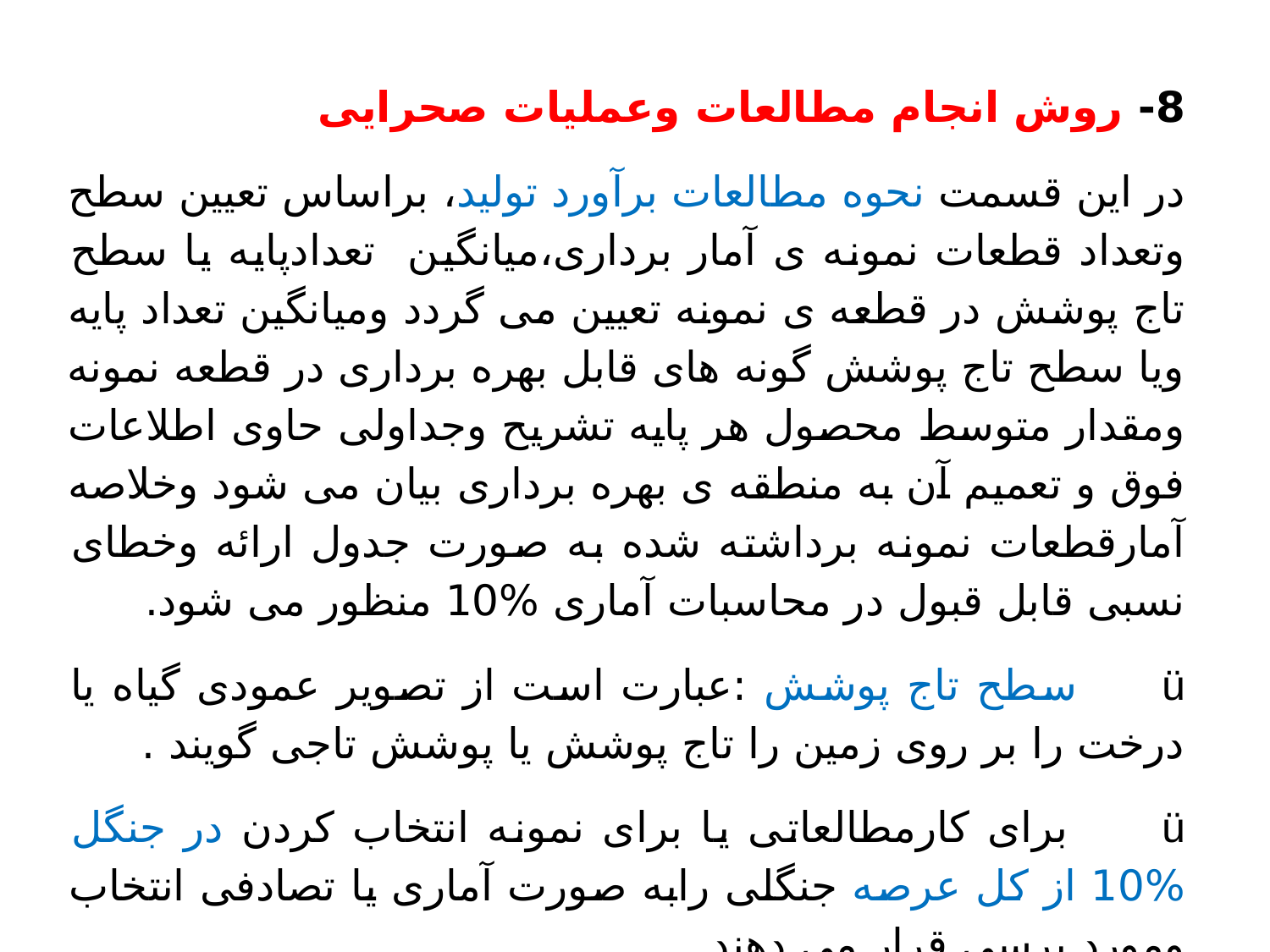

8- روش انجام مطالعات وعملیات صحرایی
در این قسمت نحوه مطالعات برآورد تولید، براساس تعیین سطح وتعداد قطعات نمونه ی آمار برداری،میانگین  تعدادپایه یا سطح تاج پوشش در قطعه ی نمونه تعیین می گردد ومیانگین تعداد پایه ویا سطح تاج پوشش گونه های قابل بهره برداری در قطعه نمونه ومقدار متوسط محصول هر پایه تشریح وجداولی حاوی اطلاعات فوق و تعمیم آن به منطقه ی بهره برداری بیان می شود وخلاصه آمارقطعات نمونه برداشته شده به صورت جدول ارائه وخطای نسبی قابل قبول در محاسبات آماری %10 منظور می شود.
ü      سطح تاج پوشش :عبارت است از تصویر عمودی گیاه یا درخت را بر روی زمین را تاج پوشش یا پوشش تاجی گویند .
ü      برای کارمطالعاتی یا برای نمونه انتخاب کردن در جنگل %10 از کل عرصه جنگلی رابه صورت آماری یا تصادفی انتخاب ومورد برسی قرار می دهند.